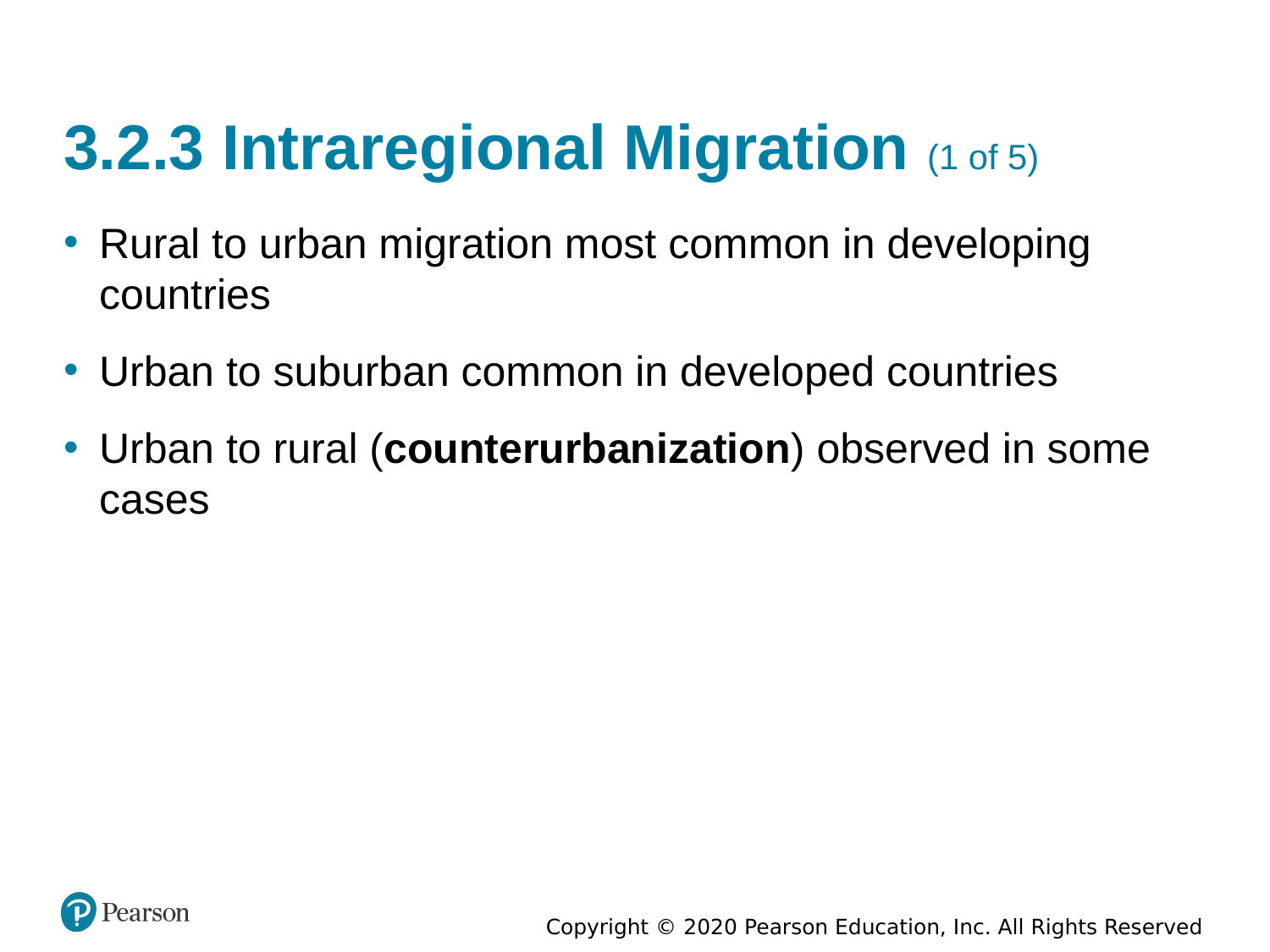

# 3.2.3 Intraregional Migration (1 of 5)
Rural to urban migration most common in developing countries
Urban to suburban common in developed countries
Urban to rural (counterurbanization) observed in some cases